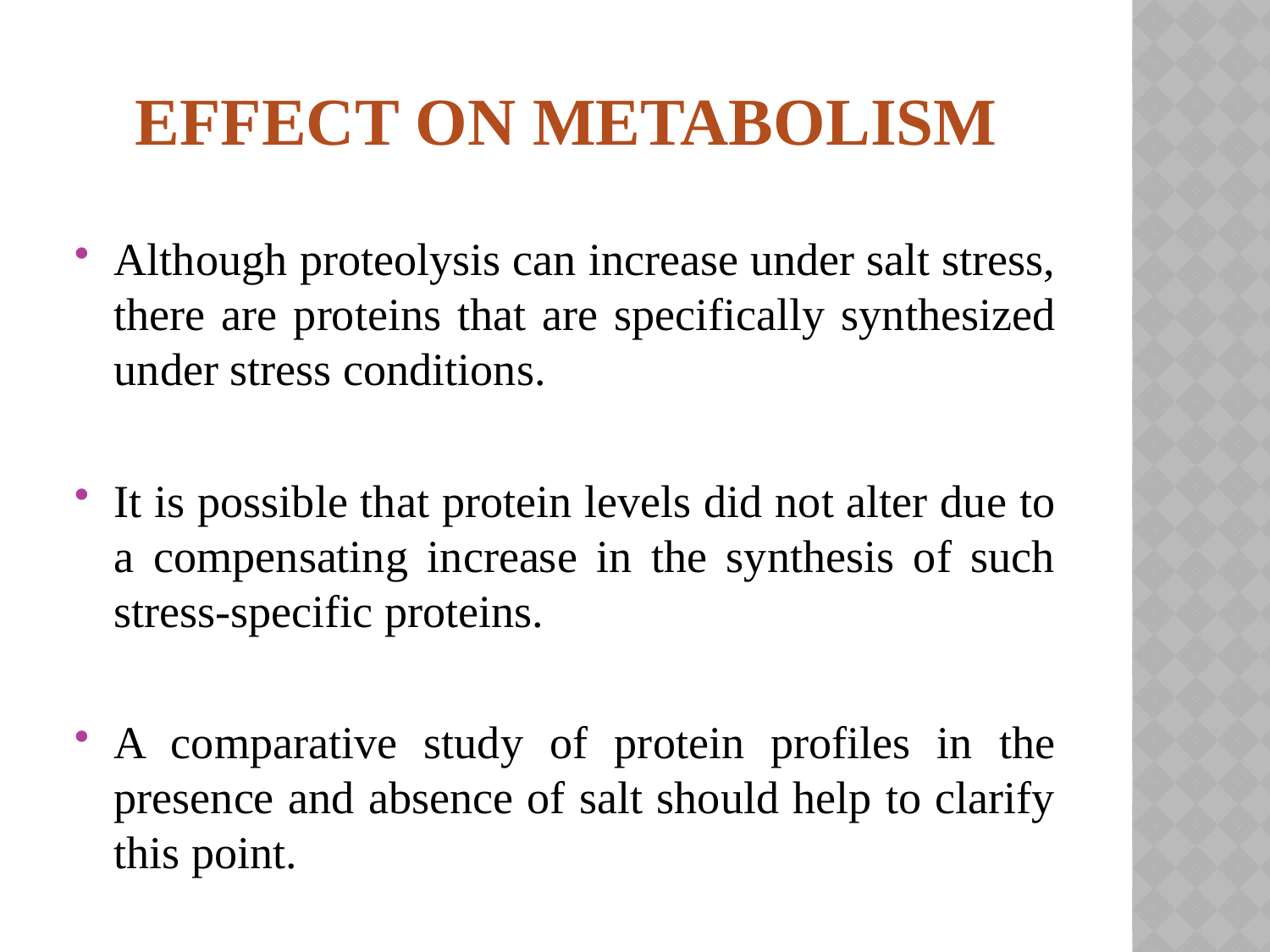

# Effect on metabolism
Although proteolysis can increase under salt stress, there are proteins that are specifically synthesized under stress conditions.

It is possible that protein levels did not alter due to a compensating increase in the synthesis of such stress-specific proteins.

A comparative study of protein profiles in the presence and absence of salt should help to clarify this point.